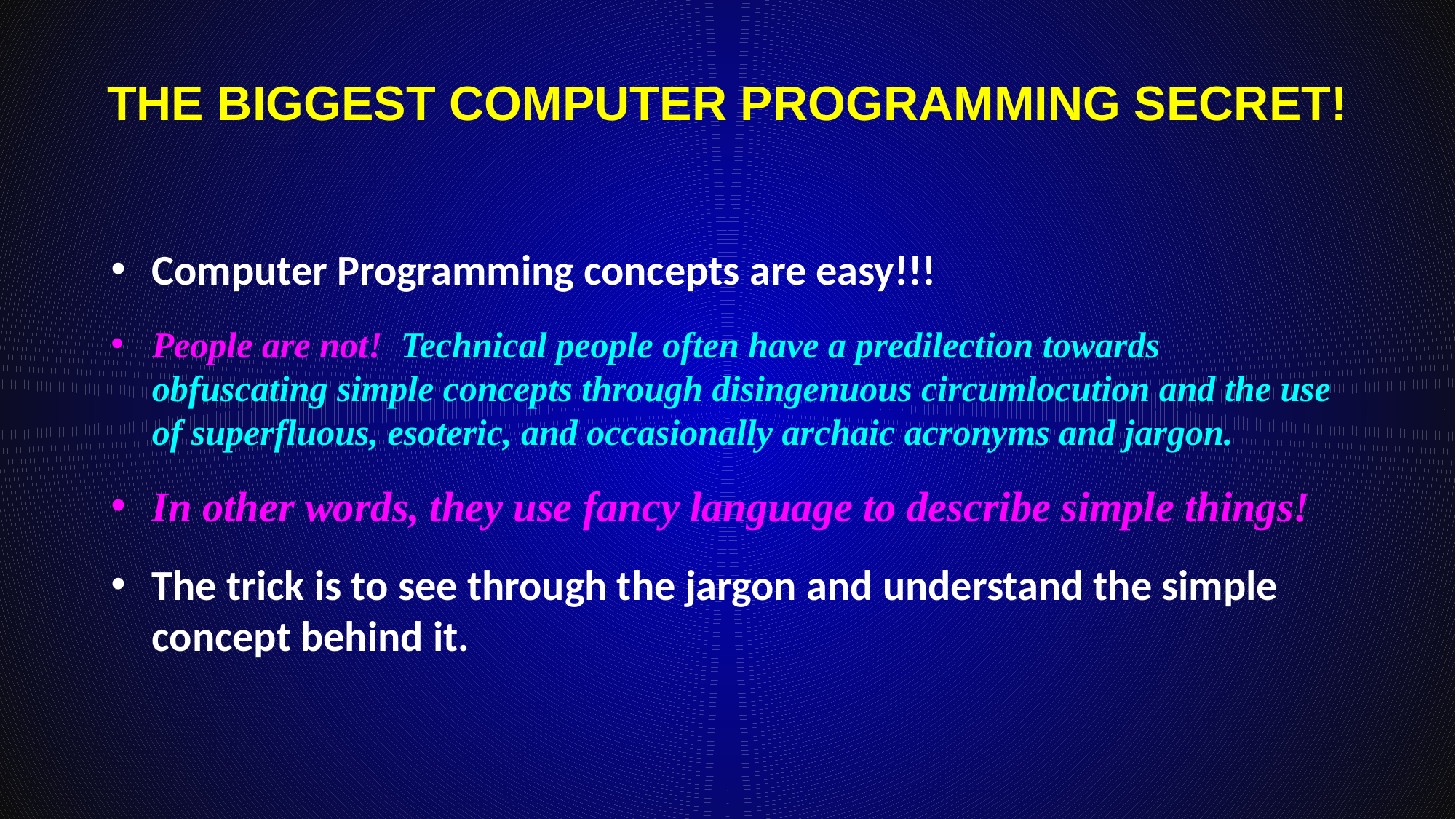

# The biggest Computer Programming Secret!
Computer Programming concepts are easy!!!
People are not!  Technical people often have a predilection towards  obfuscating simple concepts through disingenuous circumlocution and the use of superfluous, esoteric, and occasionally archaic acronyms and jargon.
In other words, they use fancy language to describe simple things!
The trick is to see through the jargon and understand the simple concept behind it.